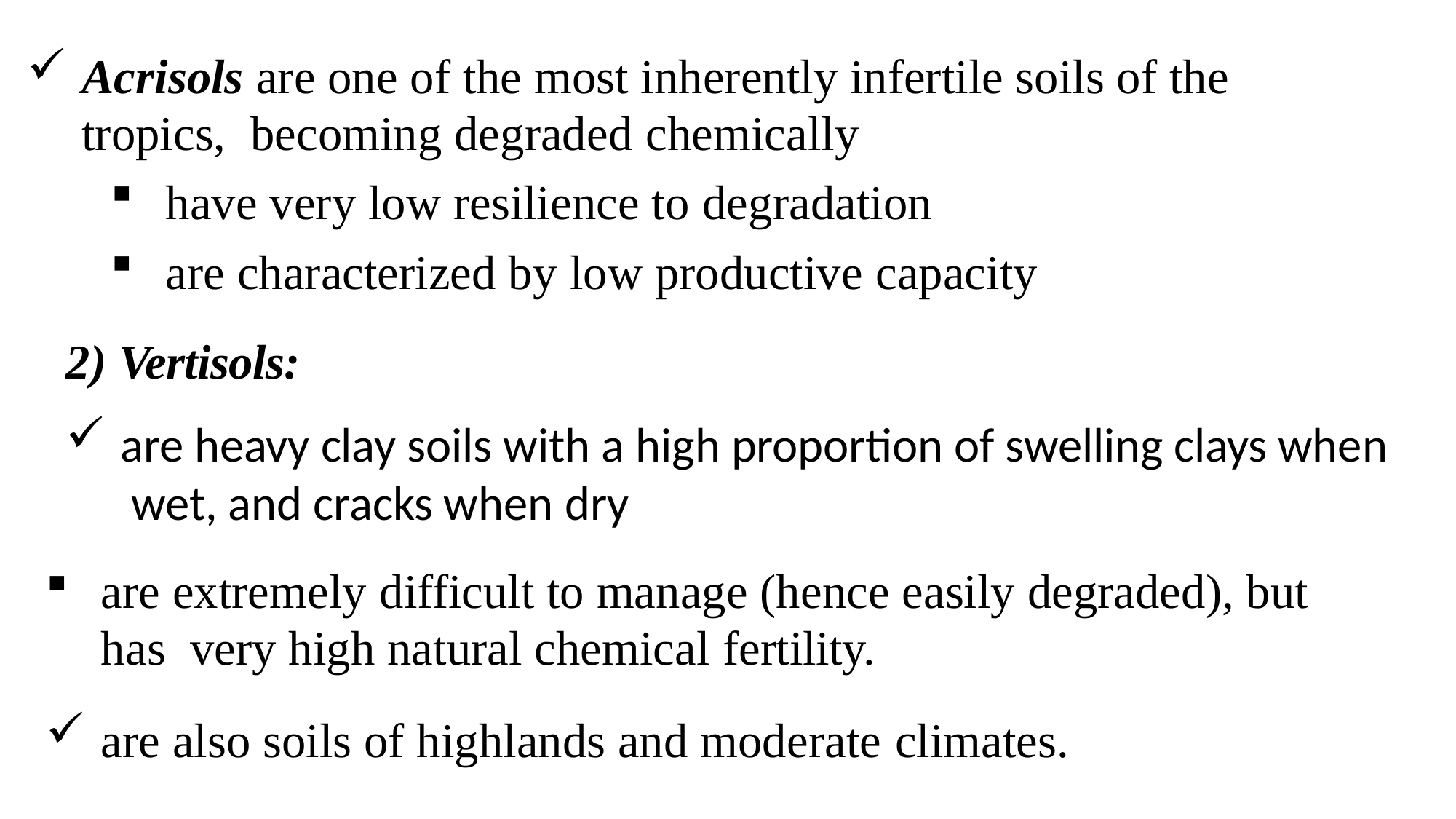

Acrisols are one of the most inherently infertile soils of the tropics,  becoming degraded chemically
have very low resilience to degradation
are characterized by low productive capacity
2) Vertisols:
are heavy clay soils with a high proportion of swelling clays when  wet, and cracks when dry
are extremely difficult to manage (hence easily degraded), but has  very high natural chemical fertility.
are also soils of highlands and moderate climates.